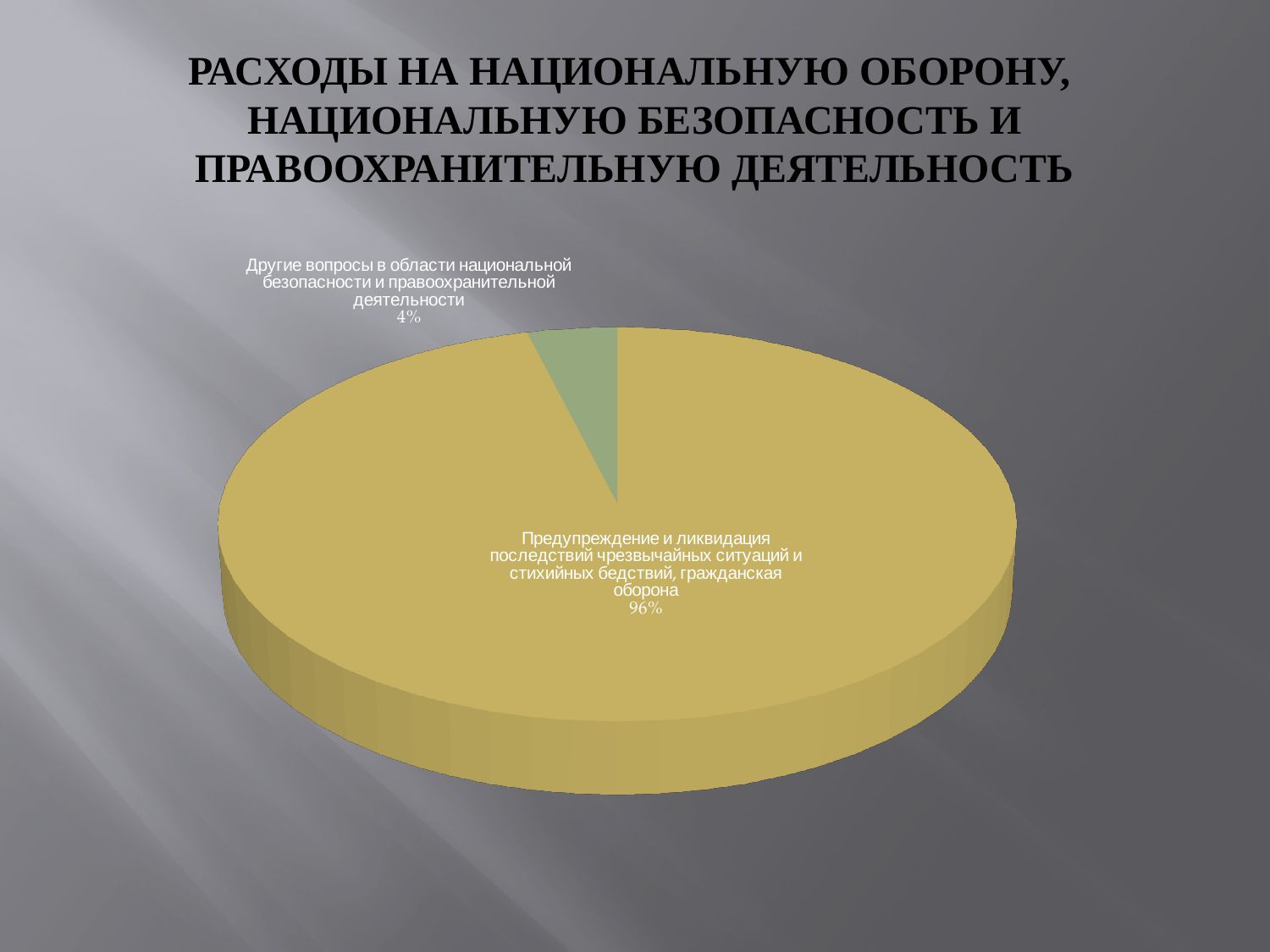

# РАСХОДЫ НА НАЦИОНАЛЬНУЮ ОБОРОНУ,  НАЦИОНАЛЬНУЮ БЕЗОПАСНОСТЬ И ПРАВООХРАНИТЕЛЬНУЮ ДЕЯТЕЛЬНОСТЬ

[unsupported chart]